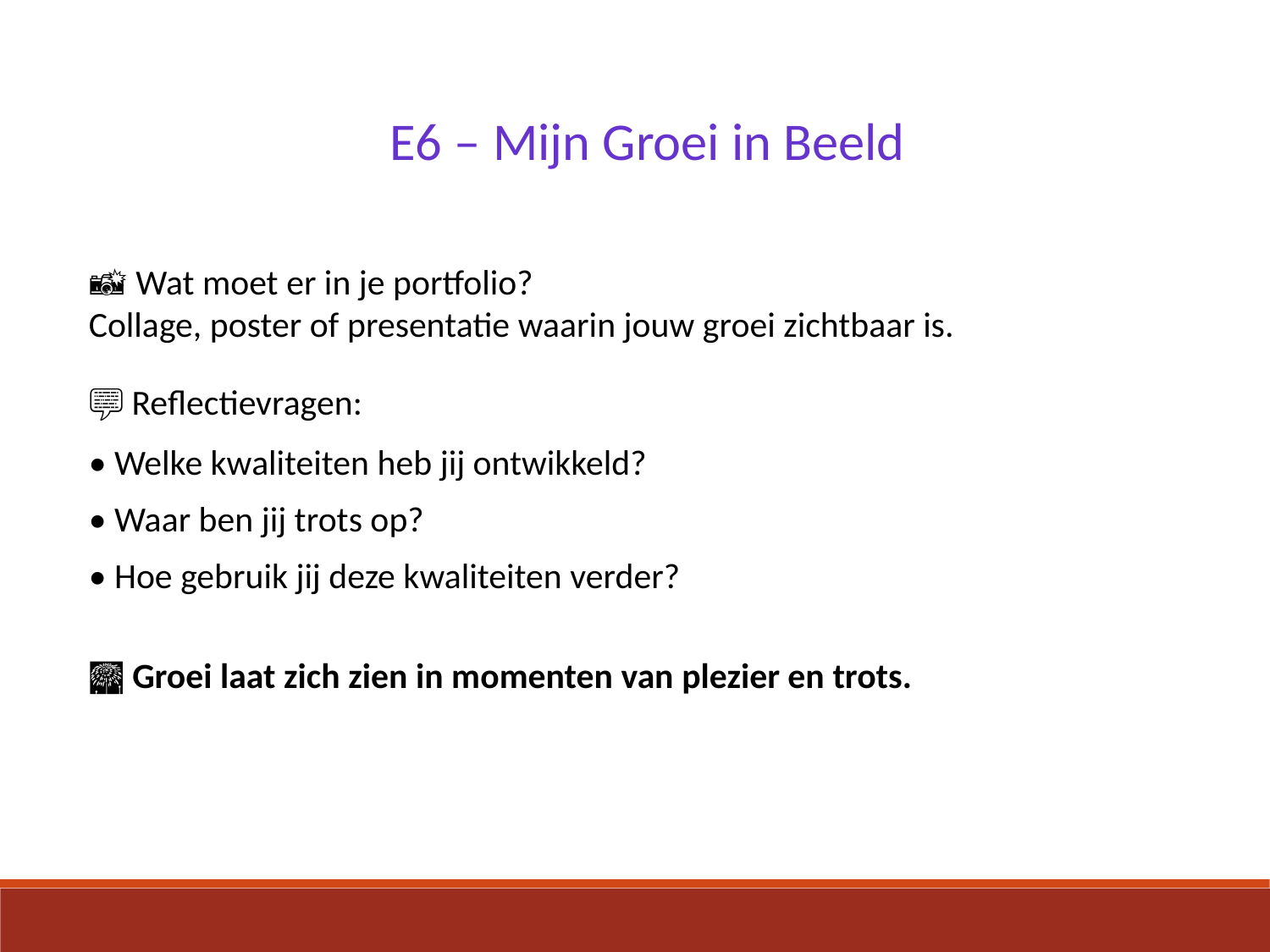

E6 – Mijn Groei in Beeld

📸 Wat moet er in je portfolio?
Collage, poster of presentatie waarin jouw groei zichtbaar is.
💬 Reflectievragen:
• Welke kwaliteiten heb jij ontwikkeld?
• Waar ben jij trots op?
• Hoe gebruik jij deze kwaliteiten verder?
🎆 Groei laat zich zien in momenten van plezier en trots.